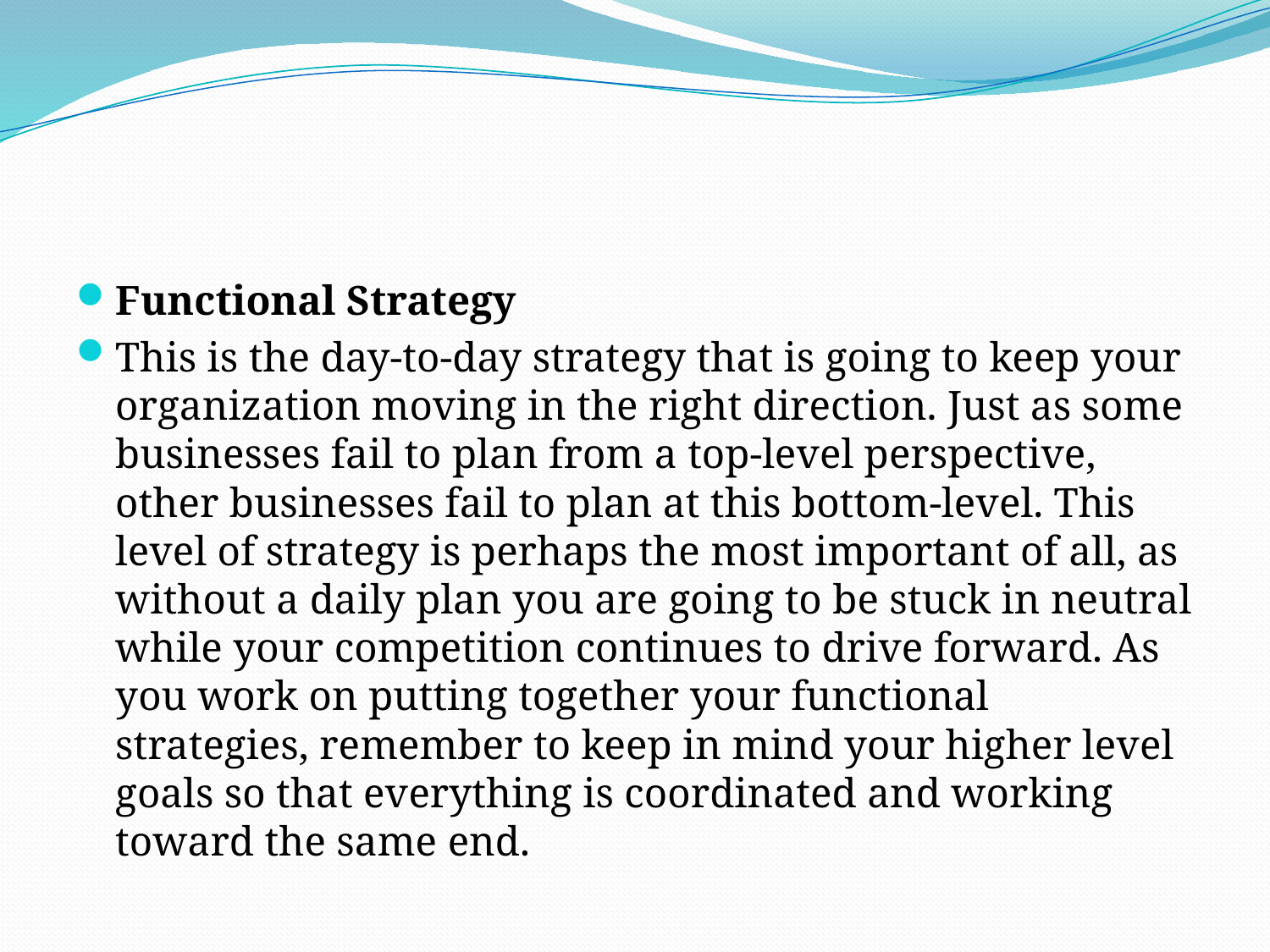

#
Functional Strategy
This is the day-to-day strategy that is going to keep your organization moving in the right direction. Just as some businesses fail to plan from a top-level perspective, other businesses fail to plan at this bottom-level. This level of strategy is perhaps the most important of all, as without a daily plan you are going to be stuck in neutral while your competition continues to drive forward. As you work on putting together your functional strategies, remember to keep in mind your higher level goals so that everything is coordinated and working toward the same end.